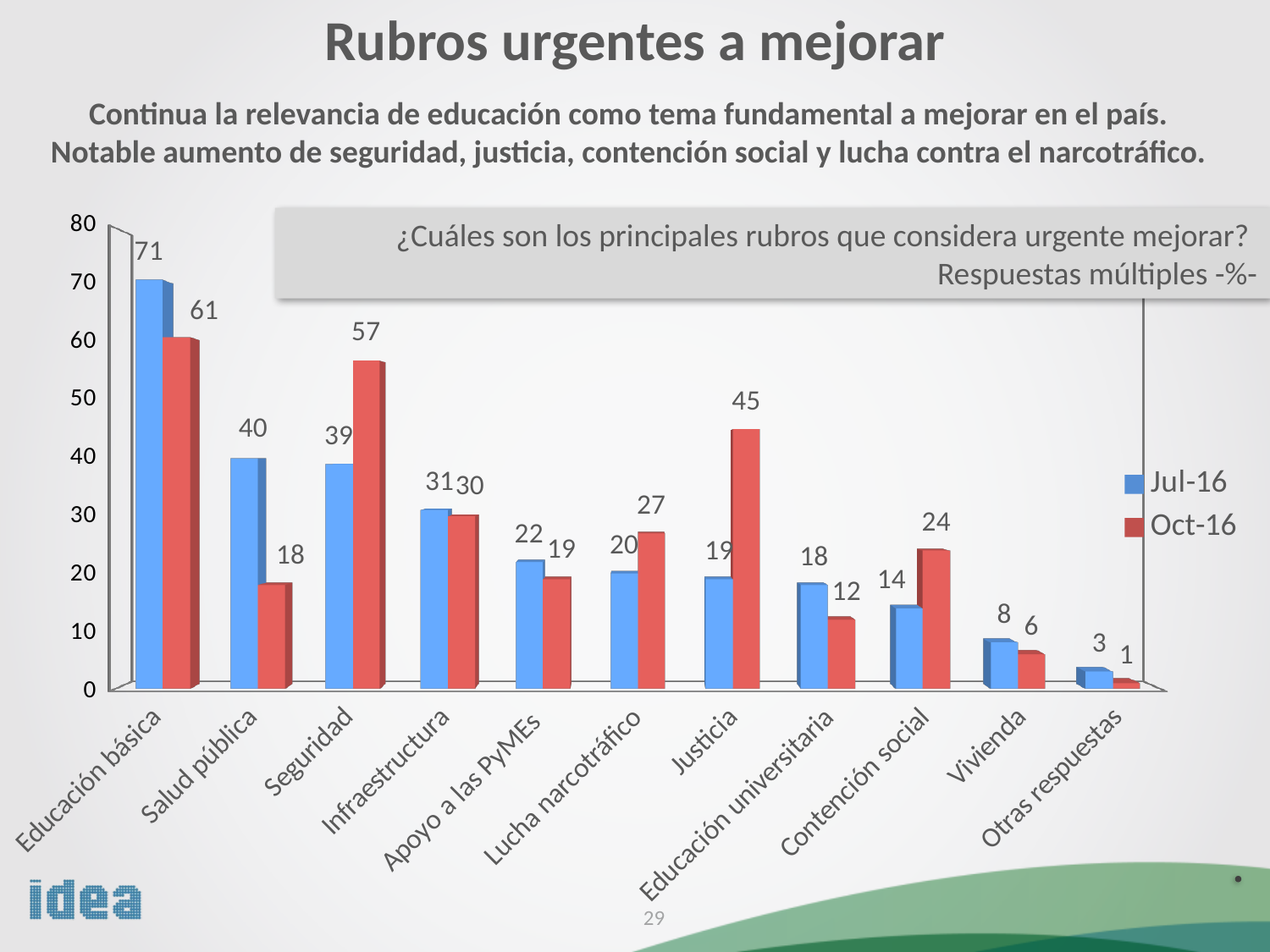

Rubros urgentes a mejorar
Continua la relevancia de educación como tema fundamental a mejorar en el país.
Notable aumento de seguridad, justicia, contención social y lucha contra el narcotráfico.

[unsupported chart]

¿Cuáles son los principales rubros que considera urgente mejorar?
Respuestas múltiples -%-

29